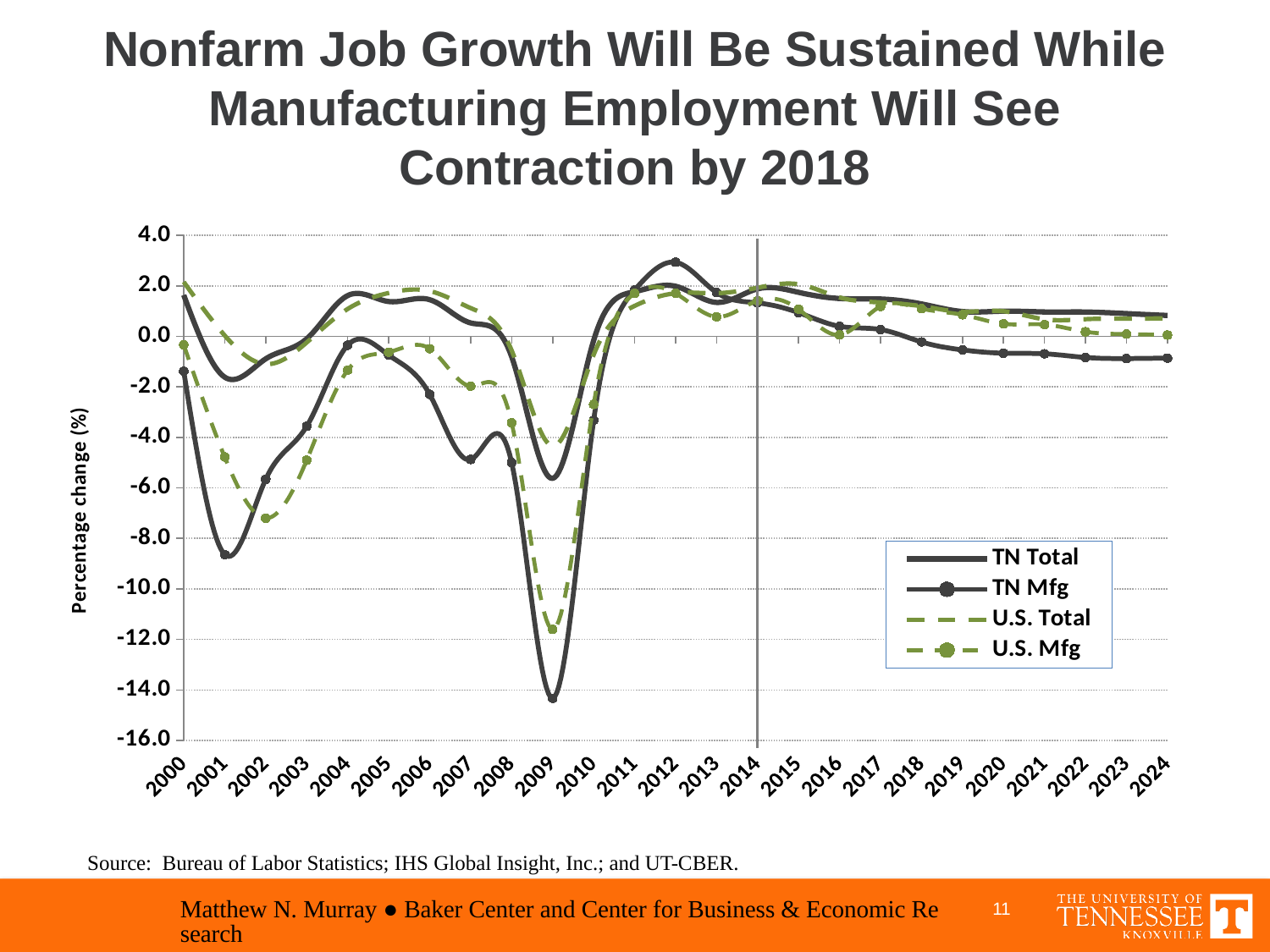

# Nonfarm Job Growth Will Be Sustained While Manufacturing Employment Will See Contraction by 2018

### Chart

| Category | TN Total | TN Mfg | U.S. Total | U.S. Mfg |
|---|---|---|---|---|
| 2000 | 1.63814452541333 | -1.37842506440604 | 2.15845058389394 | -0.331453971674866 |
| 2001 | -1.61405646173263 | -8.63825807760424 | 0.037744042374288 | -4.77645366656531 |
| 2002 | -0.888342990937518 | -5.66070303407205 | -1.09895933888303 | -7.20017031025865 |
| 2003 | -0.095206762035449 | -3.56166307190703 | -0.239866899388596 | -4.90490599840508 |
| 2004 | 1.61698735378512 | -0.347952336513213 | 1.08736801178686 | -1.33542406175689 |
| 2005 | 1.38070198279138 | -0.740974272744499 | 1.71921456496162 | -0.622318471040939 |
| 2006 | 1.4557053958939 | -2.29633945265436 | 1.79625450183058 | -0.486210370925788 |
| 2007 | 0.533589614703466 | -4.87227995688249 | 1.1227731482613 | -1.96847149130553 |
| 2008 | -0.801563826045204 | -4.99471895117968 | -0.555032630143015 | -3.41852114282968 |
| 2009 | -5.62278544172314 | -14.3310366509552 | -4.33685635325213 | -11.6058716372069 |
| 2010 | -0.158036842236264 | -3.32218648437003 | -0.72536984526671 | -2.69388214441459 |
| 2011 | 1.76968649687534 | 1.83595516581351 | 1.20872070075732 | 1.70661539351182 |
| 2012 | 1.98663233947666 | 2.93651327465878 | 1.71042867851829 | 1.7092498489748 |
| 2013 | 1.347025633137 | 1.73781610677679 | 1.71186673452734 | 0.775627139962287 |
| 2014 | 1.88223930551327 | 1.32726676065888 | 1.92781198563472 | 1.41311884620718 |
| 2015 | 1.74523453848587 | 0.941690560750796 | 2.0660033483608 | 1.07698040449069 |
| 2016 | 1.50120889608647 | 0.399909074983617 | 1.54353054598817 | 0.0620902602575412 |
| 2017 | 1.48131212369917 | 0.271818353836228 | 1.34690697045352 | 1.18945443689828 |
| 2018 | 1.28633020413218 | -0.219845828438924 | 1.19545184902385 | 1.09987369430333 |
| 2019 | 0.985013952781699 | -0.53473331946332 | 0.979143214159927 | 0.858979137095694 |
| 2020 | 0.99935476644859 | -0.66575653468065 | 0.996136884758946 | 0.496728377711708 |
| 2021 | 0.968671343651261 | -0.687714611490686 | 0.676701146193359 | 0.469805955921431 |
| 2022 | 0.967113726927615 | -0.834744589747304 | 0.682582721920943 | 0.184641451996237 |
| 2023 | 0.903888312659395 | -0.87632964809553 | 0.701586826729472 | 0.0896537197938585 |
| 2024 | 0.829225530490251 | -0.857814385356081 | 0.717126928882438 | 0.0528820935096652 |
Source:  Bureau of Labor Statistics; IHS Global Insight, Inc.; and UT-CBER.
Matthew N. Murray ● Baker Center and Center for Business & Economic Research
11